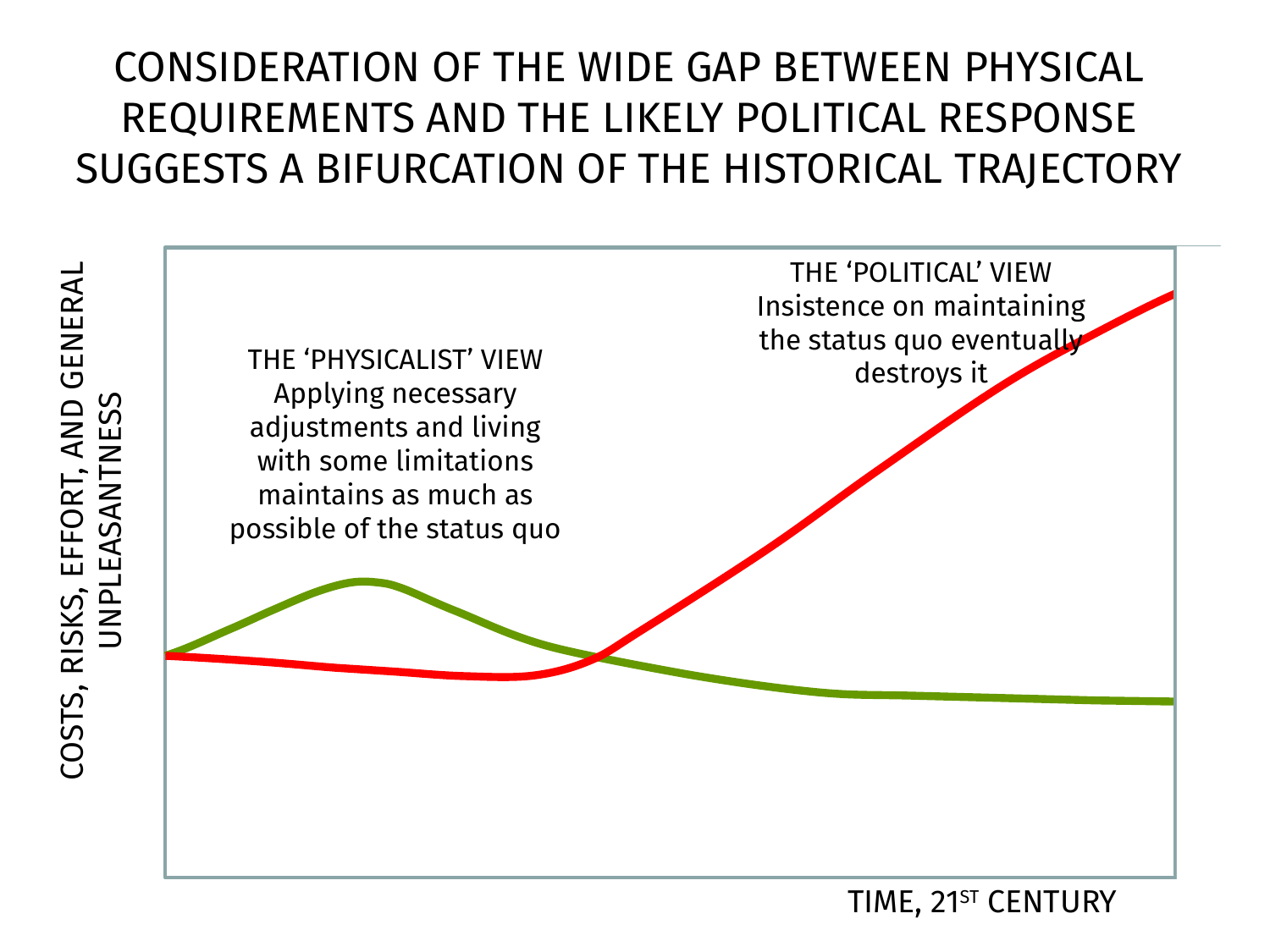

# CONSIDERATION OF THE WIDE GAP BETWEEN PHYSICAL REQUIREMENTS AND THE LIKELY POLITICAL RESPONSE SUGGESTS A BIFURCATION OF THE HISTORICAL TRAJECTORY

THE ‘POLITICAL’ VIEW
Insistence on maintaining the status quo eventually destroys it

THE ‘PHYSICALIST’ VIEW
Applying necessary adjustments and living with some limitations maintains as much as possible of the status quo
COSTS, RISKS, EFFORT, AND GENERAL UNPLEASANTNESS

TIME, 21ST CENTURY